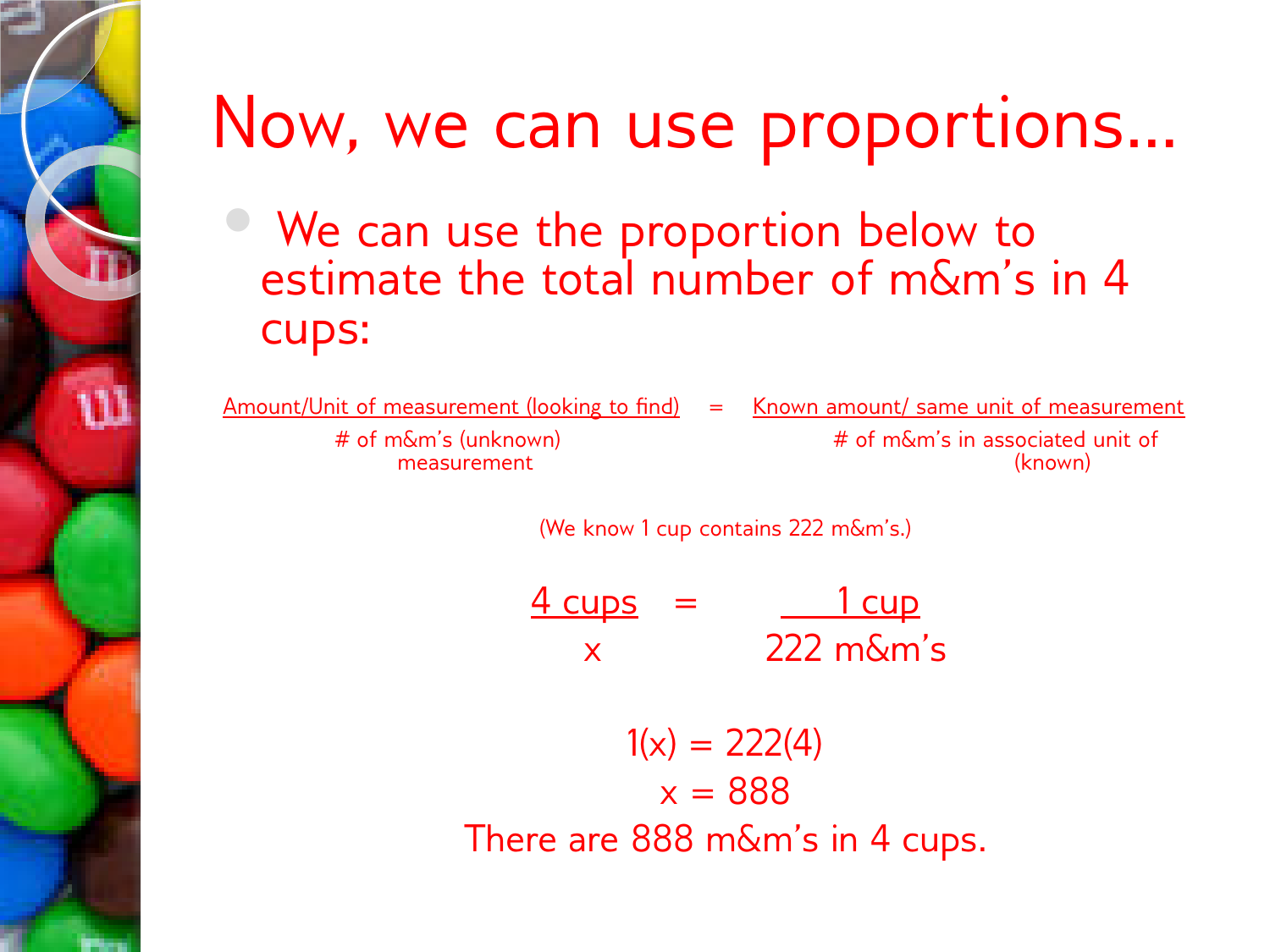

# Now, we can use proportions…
 We can use the proportion below to estimate the total number of m&m’s in 4 cups:

Amount/Unit of measurement (looking to find)    =    Known amount/ same unit of measurement
      # of m&m’s (unknown)                                      # of m&m’s in associated unit of measurement     	                                                    (known)

(We know 1 cup contains 222 m&m’s.)

4 cups   =            1 cup
                               x              222 m&m’s

1(x) = 222(4)
x = 888
There are 888 m&m’s in 4 cups.